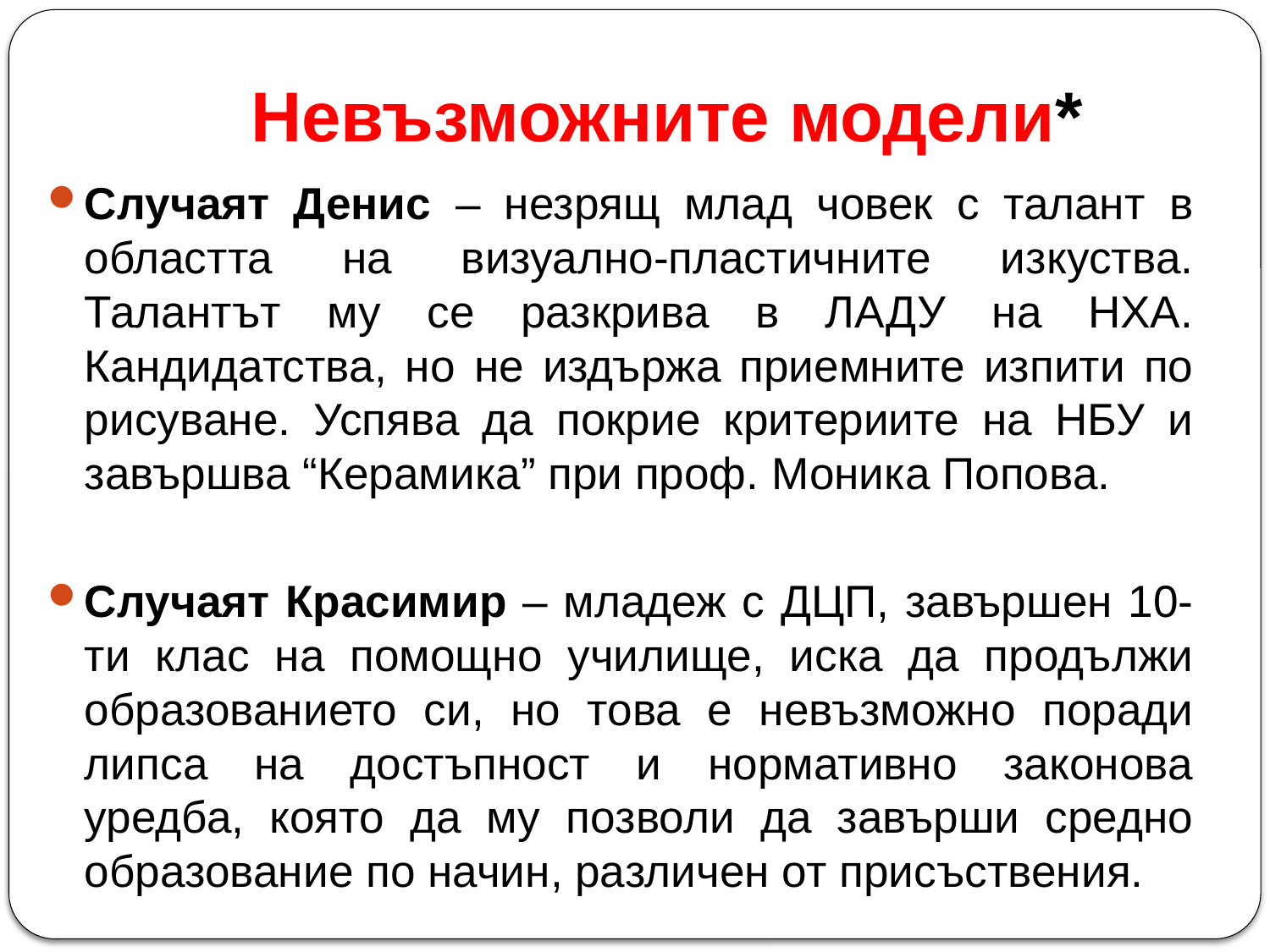

# Невъзможните модели*
Случаят Денис – незрящ млад човек с талант в областта на визуално-пластичните изкуства. Талантът му се разкрива в ЛАДУ на НХА. Кандидатства, но не издържа приемните изпити по рисуване. Успява да покрие критериите на НБУ и завършва “Керамика” при проф. Моника Попова.

Случаят Красимир – младеж с ДЦП, завършен 10-ти клас на помощно училище, иска да продължи образованието си, но това е невъзможно поради липса на достъпност и нормативно законова уредба, която да му позволи да завърши средно образование по начин, различен от присъствения.